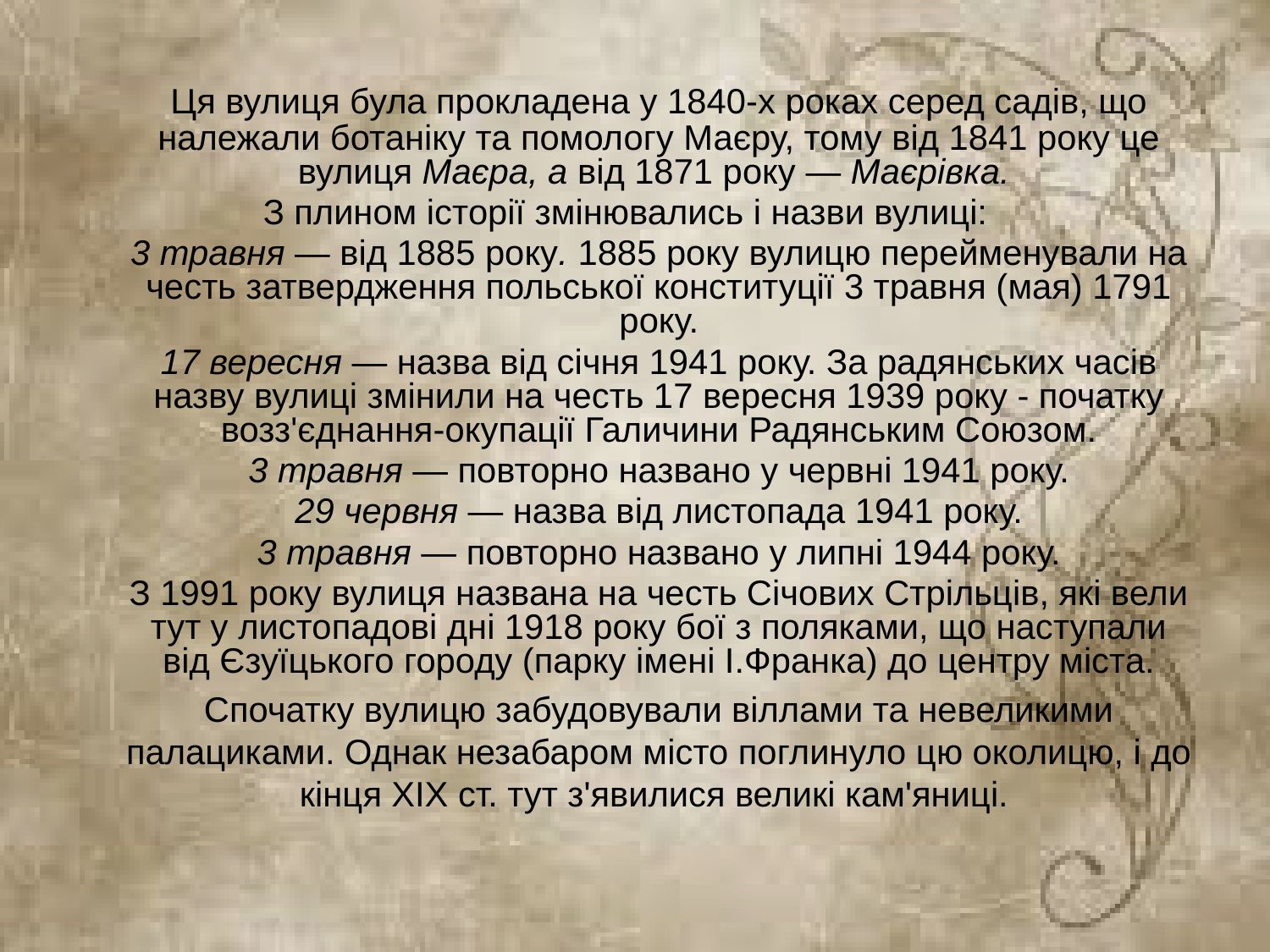

Ця вулиця була прокладена у 1840-х роках серед садів, що належали ботаніку та помологу Маєру, тому від 1841 року це вулиця Маєра, а від 1871 року — Маєрівка.
З плином історії змінювались і назви вулиці:
	3 травня — від 1885 року. 1885 року вулицю перейменували на честь затвердження польської конституції 3 травня (мая) 1791 року.
	17 вересня — назва від січня 1941 року. За радянських часів назву вулиці змінили на честь 17 вересня 1939 року - початку возз'єднання-окупації Галичини Радянським Союзом.
	3 травня — повторно названо у червні 1941 року.
	29 червня — назва від листопада 1941 року.
	3 травня — повторно названо у липні 1944 року.
	З 1991 року вулиця названа на честь Січових Стрільців, які вели тут у листопадові дні 1918 року бої з поляками, що наступали від Єзуїцького городу (парку імені І.Франка) до центру міста.
	Спочатку вулицю забудовували віллами та невеликими палациками. Однак незабаром місто поглинуло цю околицю, і до кінця ХІХ ст. тут з'явилися великі кам'яниці.